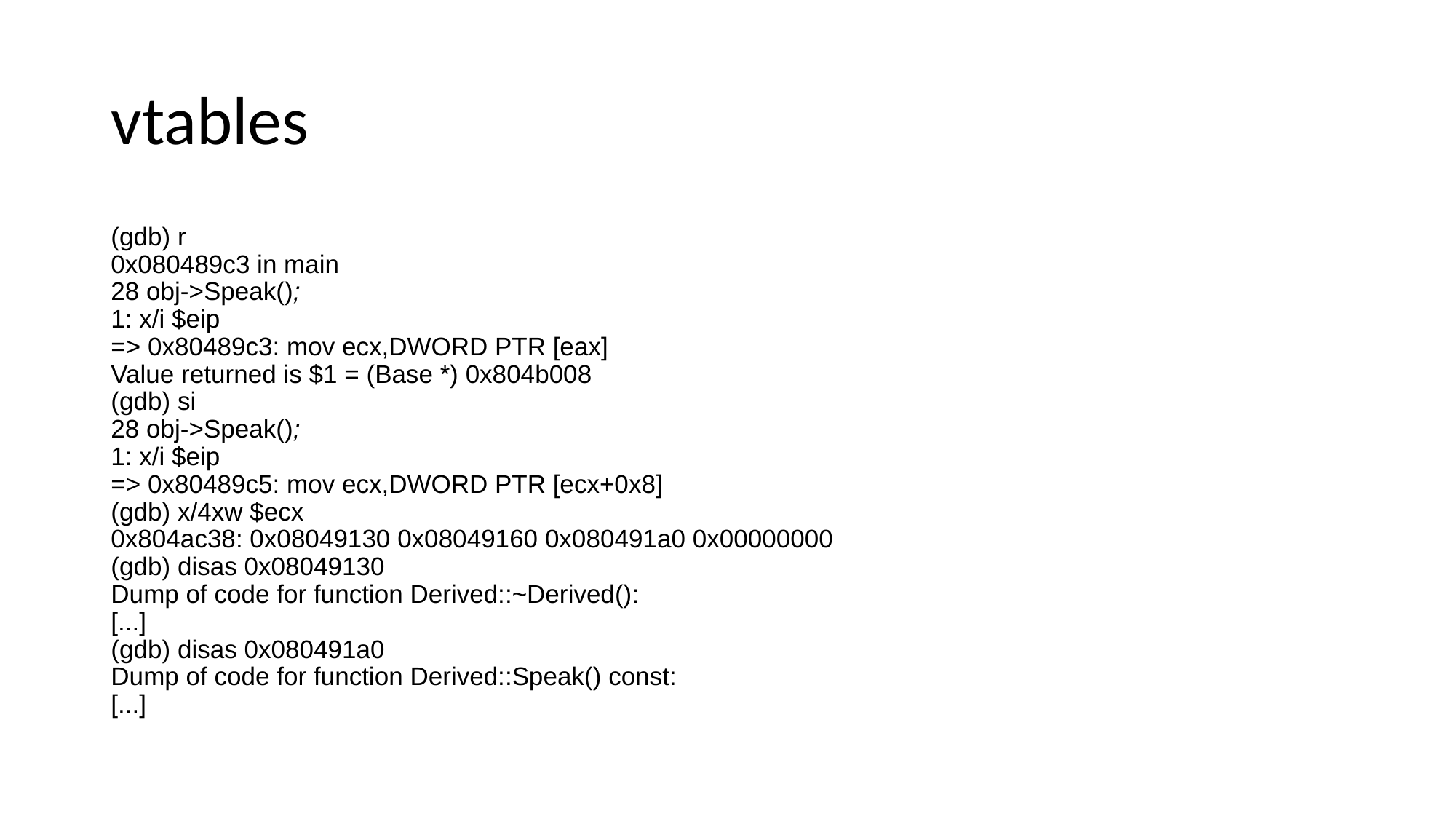

# vtables
(gdb) r
0x080489c3 in main
28 obj->Speak();
1: x/i $eip
=> 0x80489c3: mov ecx,DWORD PTR [eax]
Value returned is $1 = (Base *) 0x804b008
(gdb) si
28 obj->Speak();
1: x/i $eip
=> 0x80489c5: mov ecx,DWORD PTR [ecx+0x8]
(gdb) x/4xw $ecx
0x804ac38: 0x08049130 0x08049160 0x080491a0 0x00000000
(gdb) disas 0x08049130
Dump of code for function Derived::~Derived():
[...]
(gdb) disas 0x080491a0
Dump of code for function Derived::Speak() const:
[...]